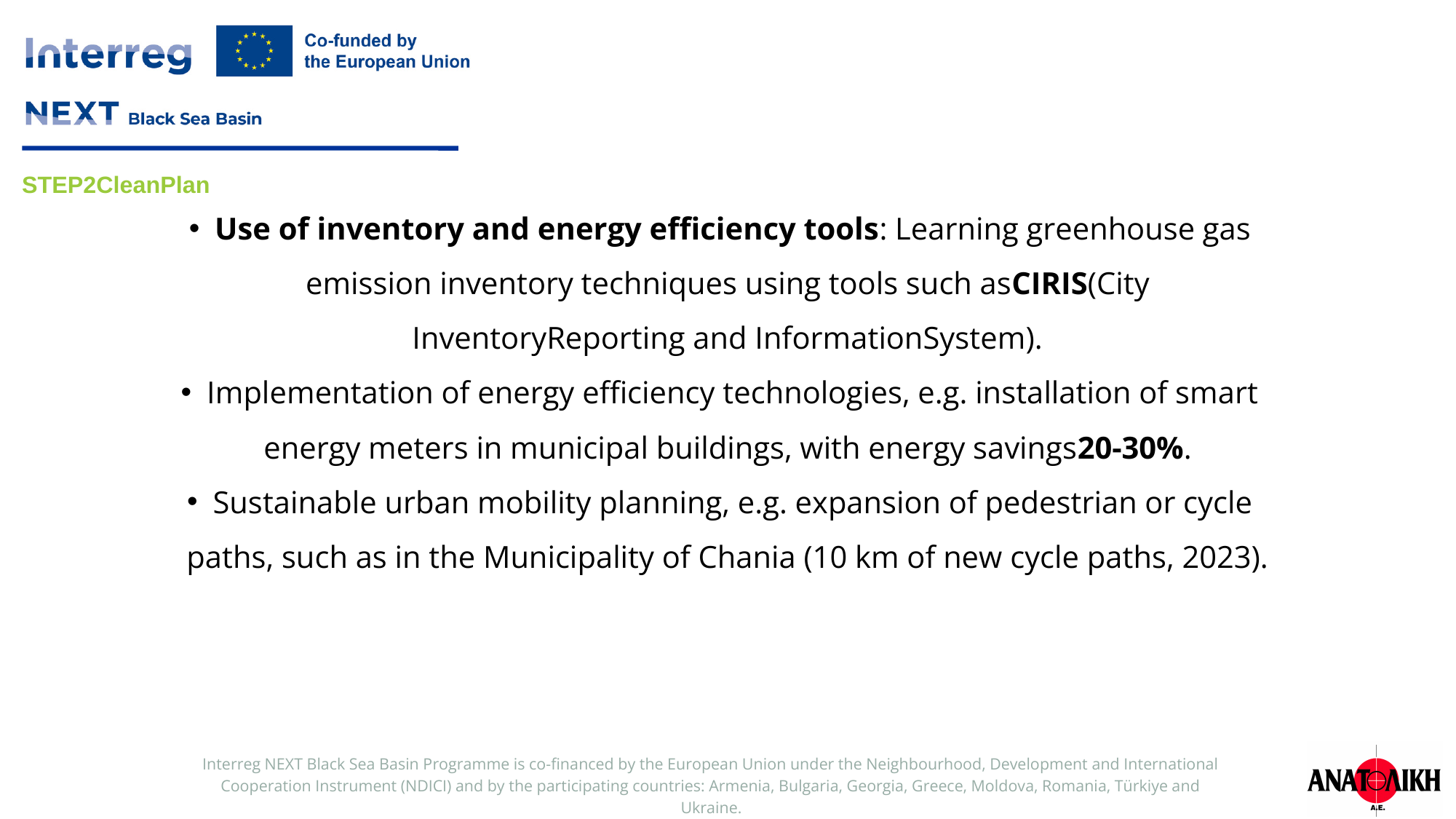

Use of inventory and energy efficiency tools: Learning greenhouse gas emission inventory techniques using tools such asCIRIS(City InventoryReporting and InformationSystem).
Implementation of energy efficiency technologies, e.g. installation of smart energy meters in municipal buildings, with energy savings20-30%.
Sustainable urban mobility planning, e.g. expansion of pedestrian or cycle paths, such as in the Municipality of Chania (10 km of new cycle paths, 2023).